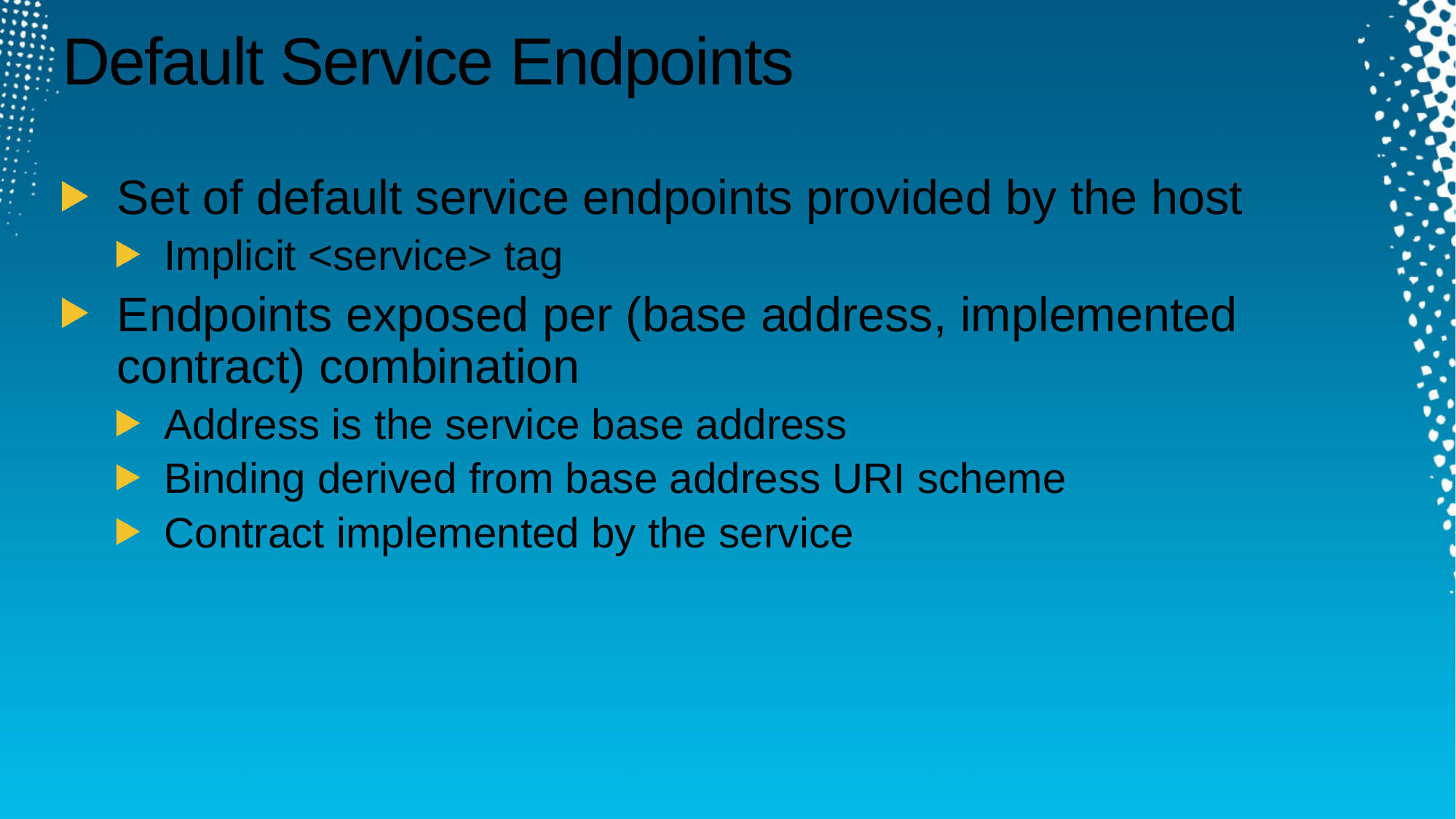

# Default Service Endpoints
Set of default service endpoints provided by the host
Implicit <service> tag
Endpoints exposed per (base address, implemented contract) combination
Address is the service base address
Binding derived from base address URI scheme
Contract implemented by the service